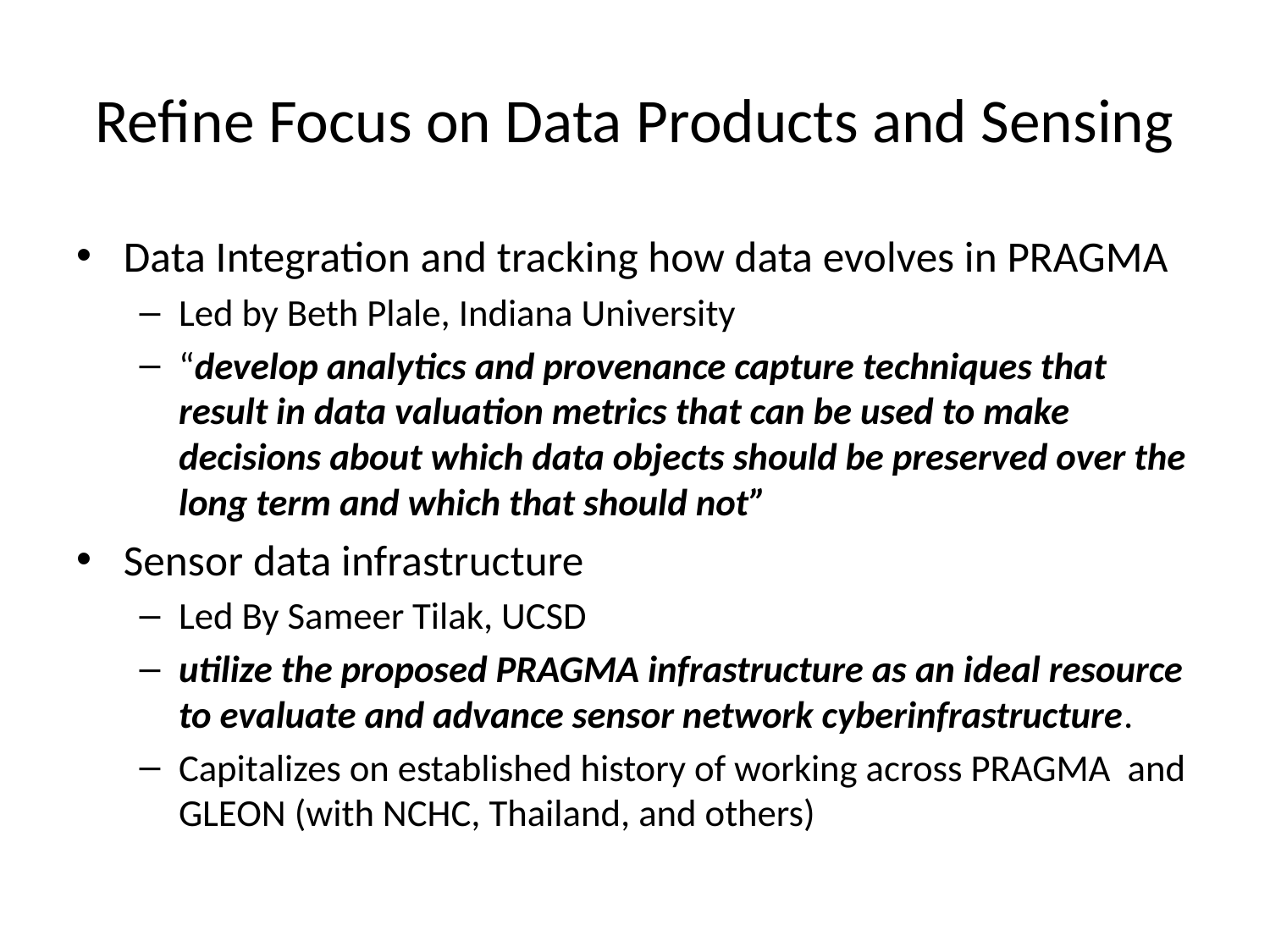

# Refine Focus on Data Products and Sensing
Data Integration and tracking how data evolves in PRAGMA
Led by Beth Plale, Indiana University
“develop analytics and provenance capture techniques that result in data valuation metrics that can be used to make decisions about which data objects should be preserved over the long term and which that should not”
Sensor data infrastructure
Led By Sameer Tilak, UCSD
utilize the proposed PRAGMA infrastructure as an ideal resource to evaluate and advance sensor network cyberinfrastructure.
Capitalizes on established history of working across PRAGMA  and GLEON (with NCHC, Thailand, and others)